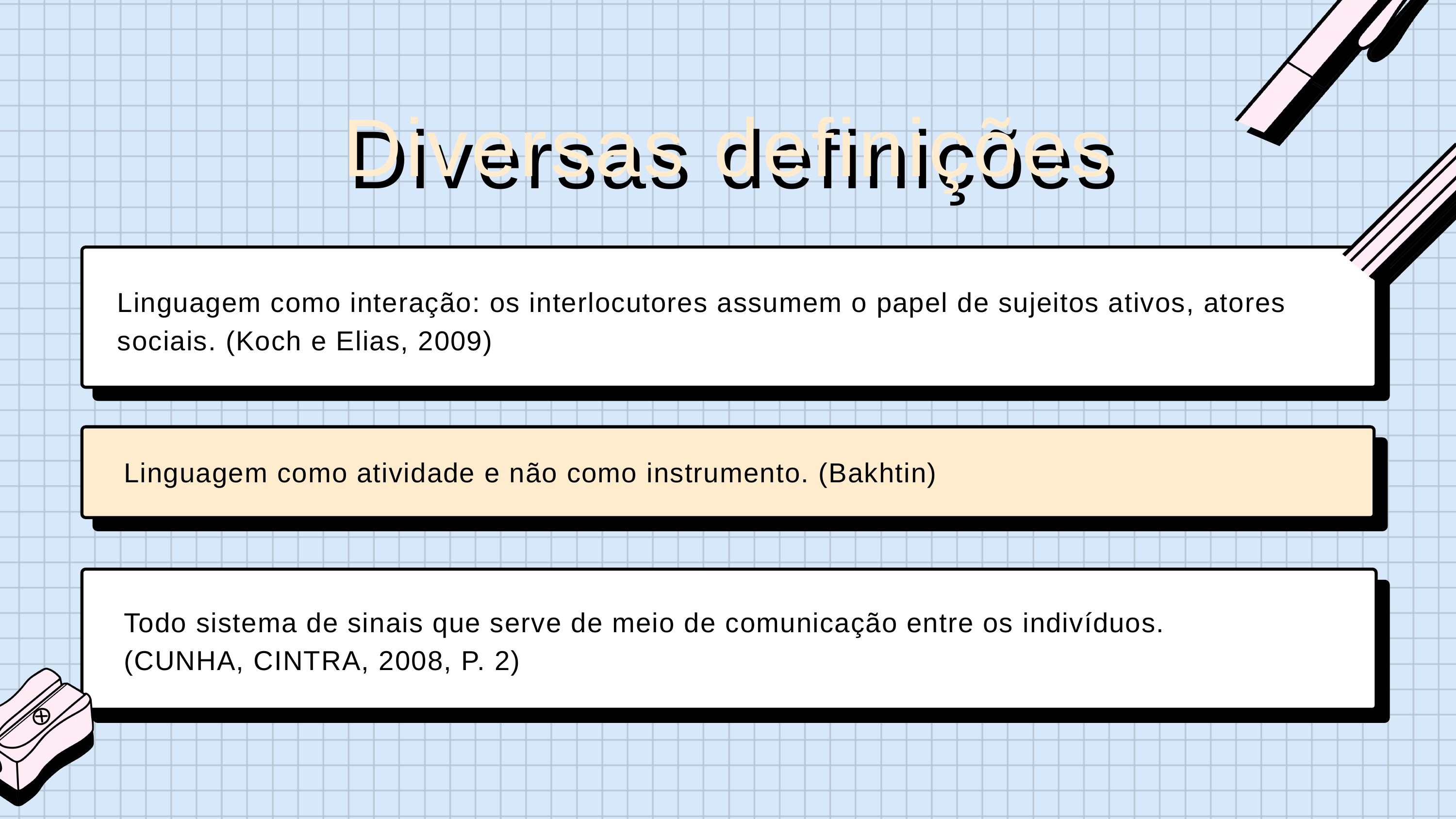

Diversas definições
Diversas definições

Linguagem como interação: os interlocutores assumem o papel de sujeitos ativos, atores sociais. (Koch e Elias, 2009)

Linguagem como atividade e não como instrumento. (Bakhtin)

Todo sistema de sinais que serve de meio de comunicação entre os indivíduos.
(CUNHA, CINTRA, 2008, P. 2)